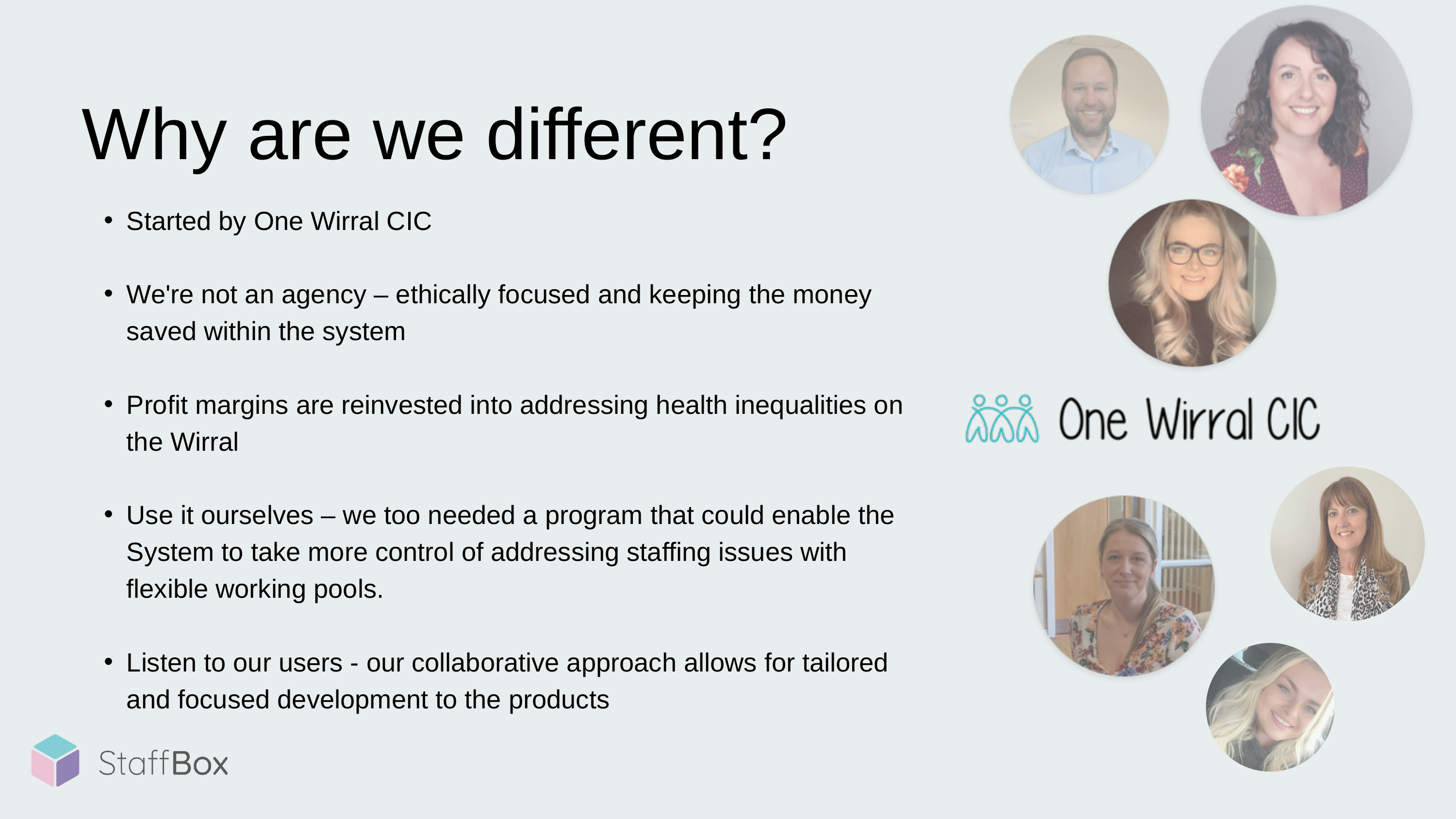

Why are we different?

Started by One Wirral CIC

We're not an agency – ethically focused and keeping the money saved within the system

Profit margins are reinvested into addressing health inequalities on the Wirral

Use it ourselves – we too needed a program that could enable the System to take more control of addressing staffing issues with flexible working pools.

Listen to our users - our collaborative approach allows for tailored and focused development to the products